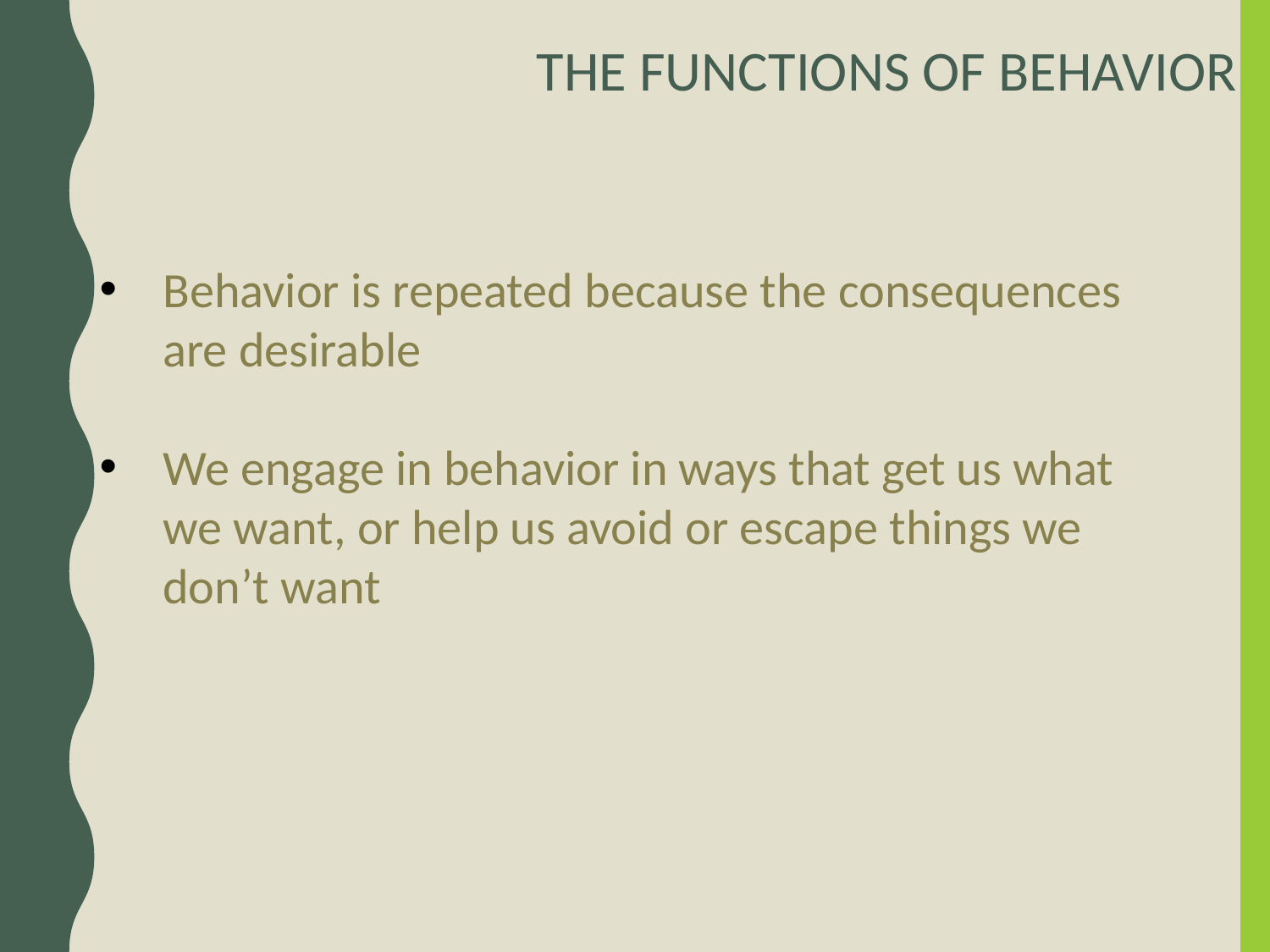

# THE FUNCTIONS OF BEHAVIOR
Behavior is repeated because the consequences are desirable

We engage in behavior in ways that get us what we want, or help us avoid or escape things we don’t want